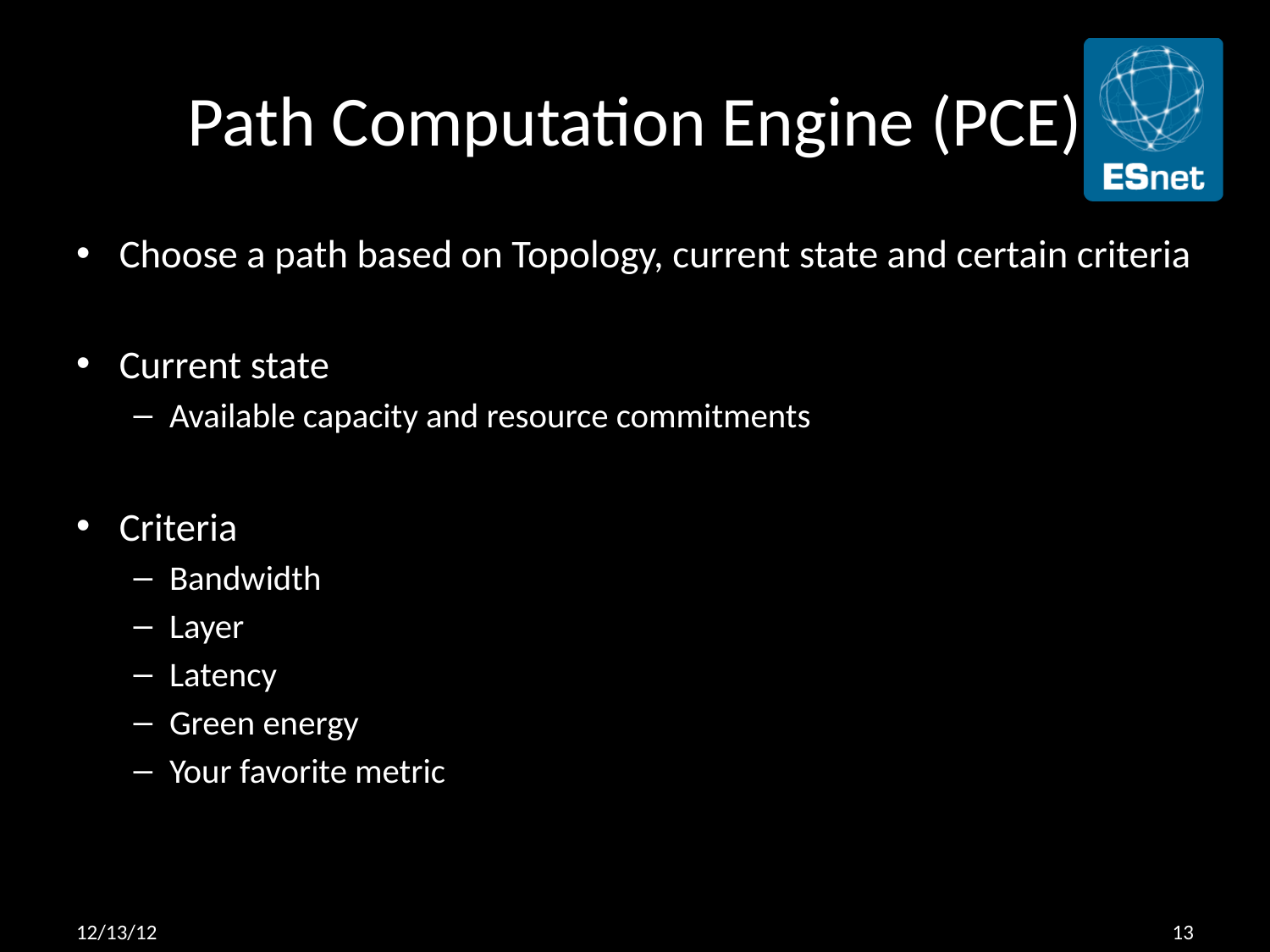

# Path Computation Engine (PCE)
Choose a path based on Topology, current state and certain criteria

Current state
Available capacity and resource commitments

Criteria
Bandwidth
Layer
Latency
Green energy
Your favorite metric
12/13/12
13